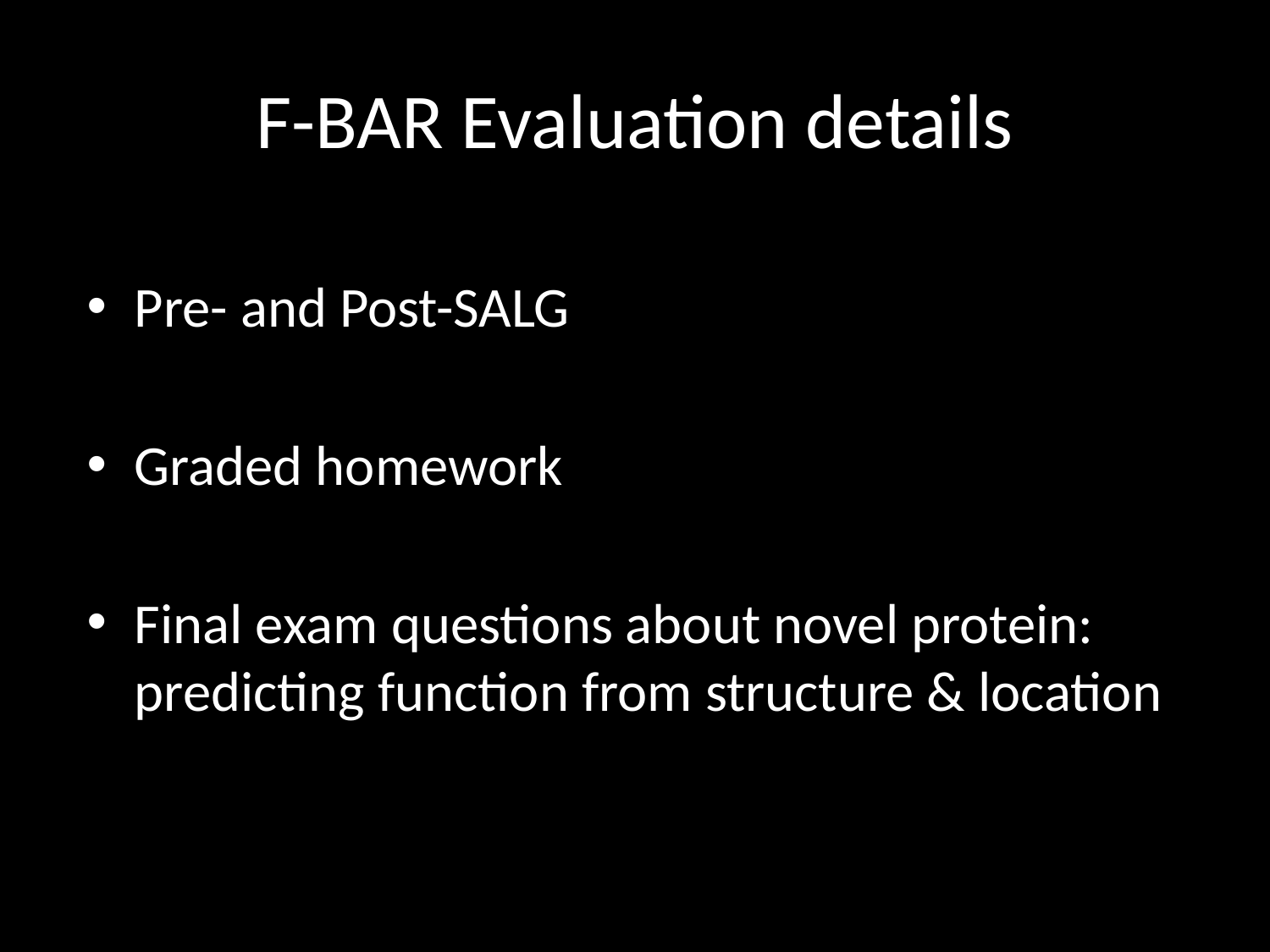

# F-BAR Evaluation details
Pre- and Post-SALG

Graded homework

Final exam questions about novel protein: predicting function from structure & location